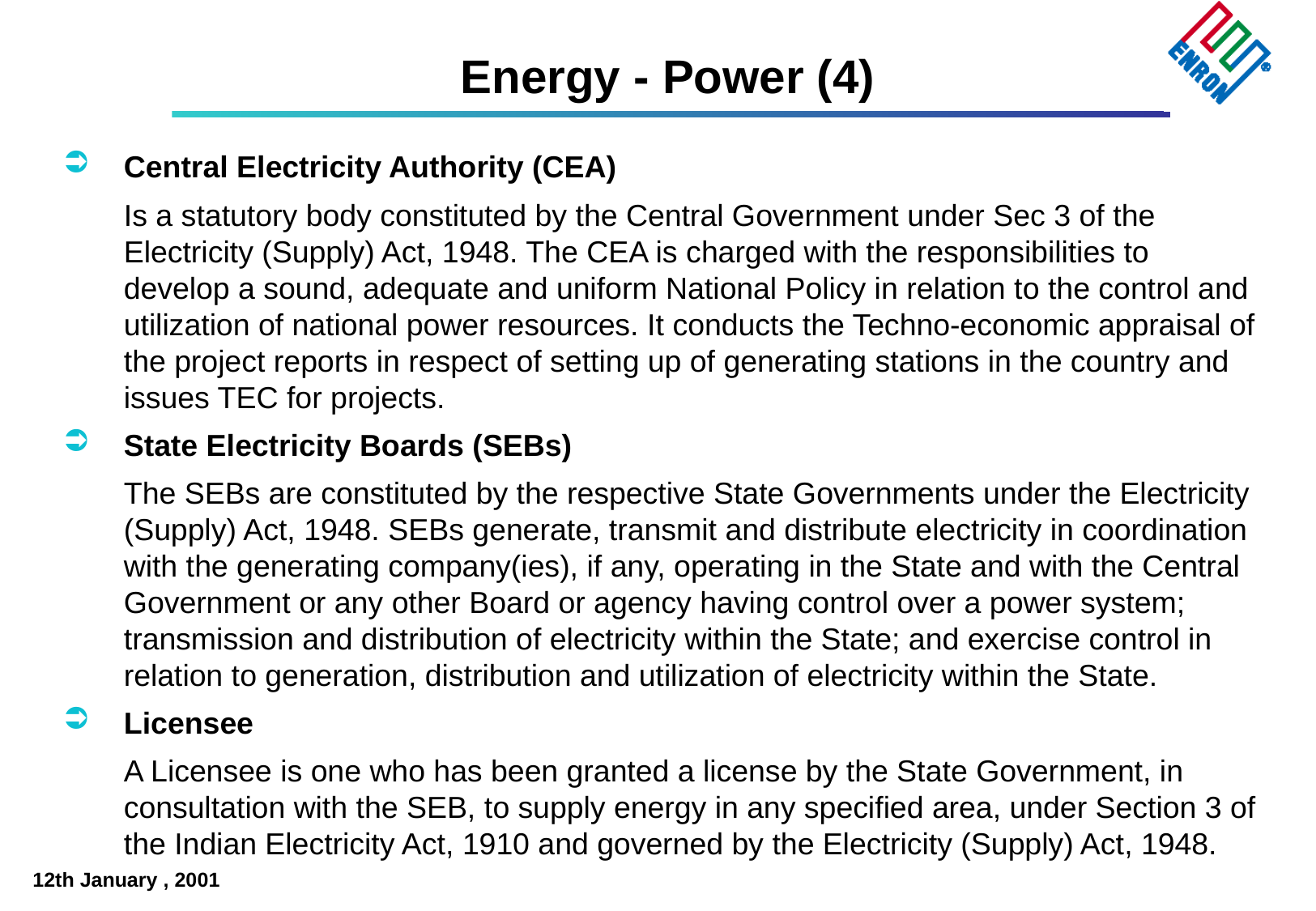

# Energy - Power (4)
Central Electricity Authority (CEA)
	Is a statutory body constituted by the Central Government under Sec 3 of the Electricity (Supply) Act, 1948. The CEA is charged with the responsibilities to develop a sound, adequate and uniform National Policy in relation to the control and utilization of national power resources. It conducts the Techno-economic appraisal of the project reports in respect of setting up of generating stations in the country and issues TEC for projects.
State Electricity Boards (SEBs)
	The SEBs are constituted by the respective State Governments under the Electricity (Supply) Act, 1948. SEBs generate, transmit and distribute electricity in coordination with the generating company(ies), if any, operating in the State and with the Central Government or any other Board or agency having control over a power system; transmission and distribution of electricity within the State; and exercise control in relation to generation, distribution and utilization of electricity within the State.
Licensee
	A Licensee is one who has been granted a license by the State Government, in consultation with the SEB, to supply energy in any specified area, under Section 3 of the Indian Electricity Act, 1910 and governed by the Electricity (Supply) Act, 1948.